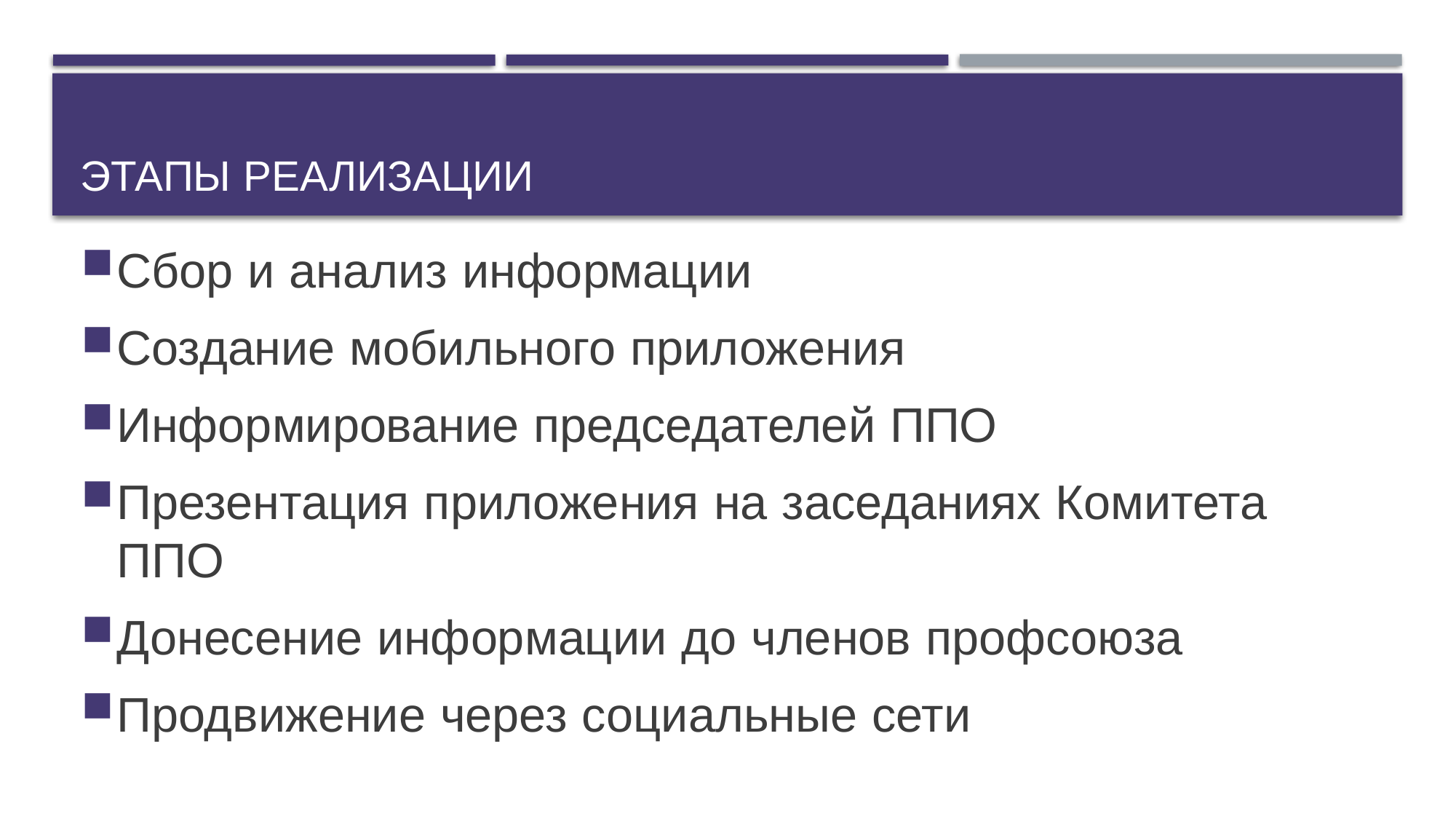

# Этапы реализации
Сбор и анализ информации
Создание мобильного приложения
Информирование председателей ППО
Презентация приложения на заседаниях Комитета ППО
Донесение информации до членов профсоюза
Продвижение через социальные сети